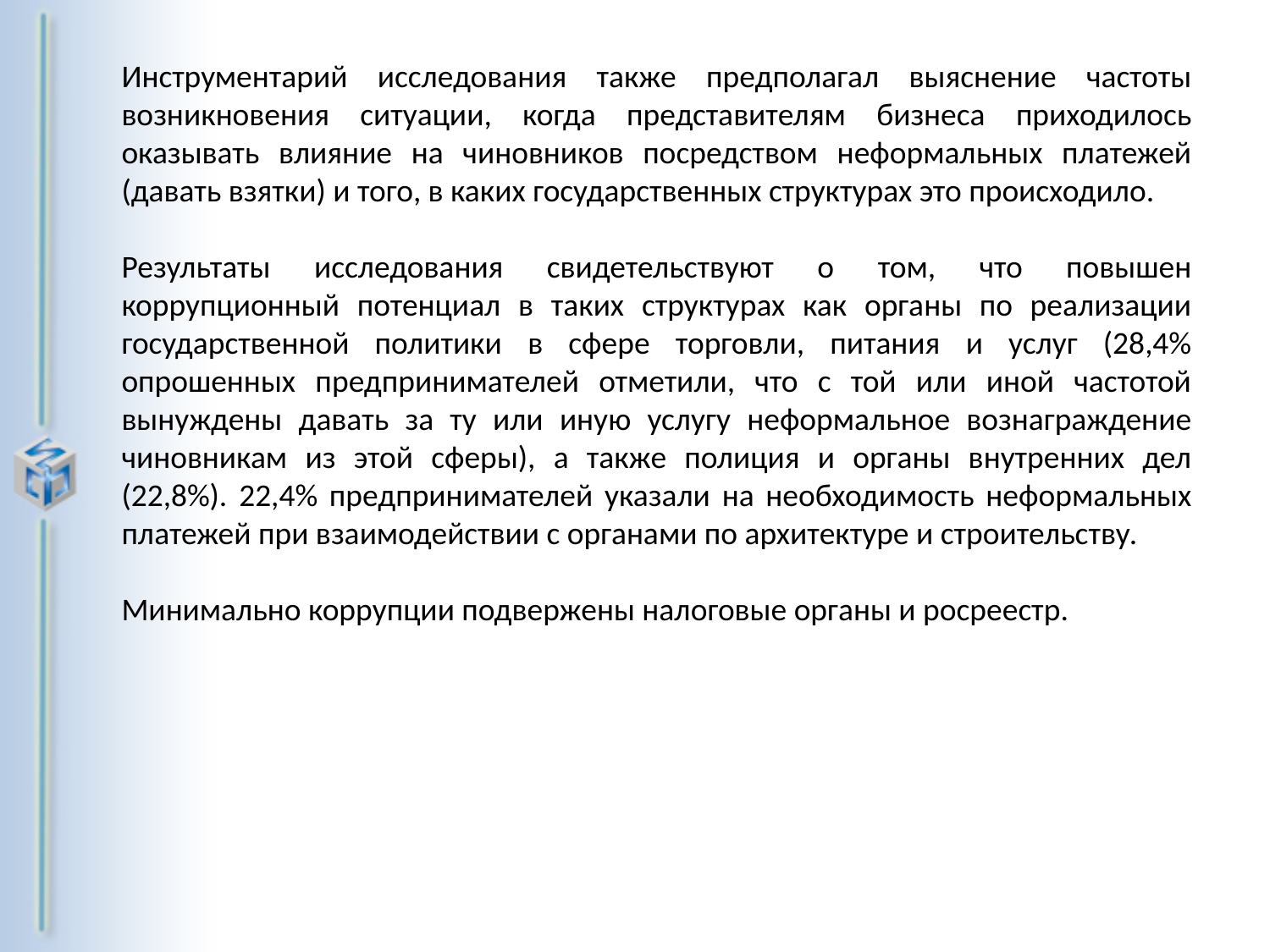

Инструментарий исследования также предполагал выяснение частоты возникновения ситуации, когда представителям бизнеса приходилось оказывать влияние на чиновников посредством неформальных платежей (давать взятки) и того, в каких государственных структурах это происходило.

Результаты исследования свидетельствуют о том, что повышен коррупционный потенциал в таких структурах как органы по реализации государственной политики в сфере торговли, питания и услуг (28,4% опрошенных предпринимателей отметили, что с той или иной частотой вынуждены давать за ту или иную услугу неформальное вознаграждение чиновникам из этой сферы), а также полиция и органы внутренних дел (22,8%). 22,4% предпринимателей указали на необходимость неформальных платежей при взаимодействии с органами по архитектуре и строительству.

Минимально коррупции подвержены налоговые органы и росреестр.